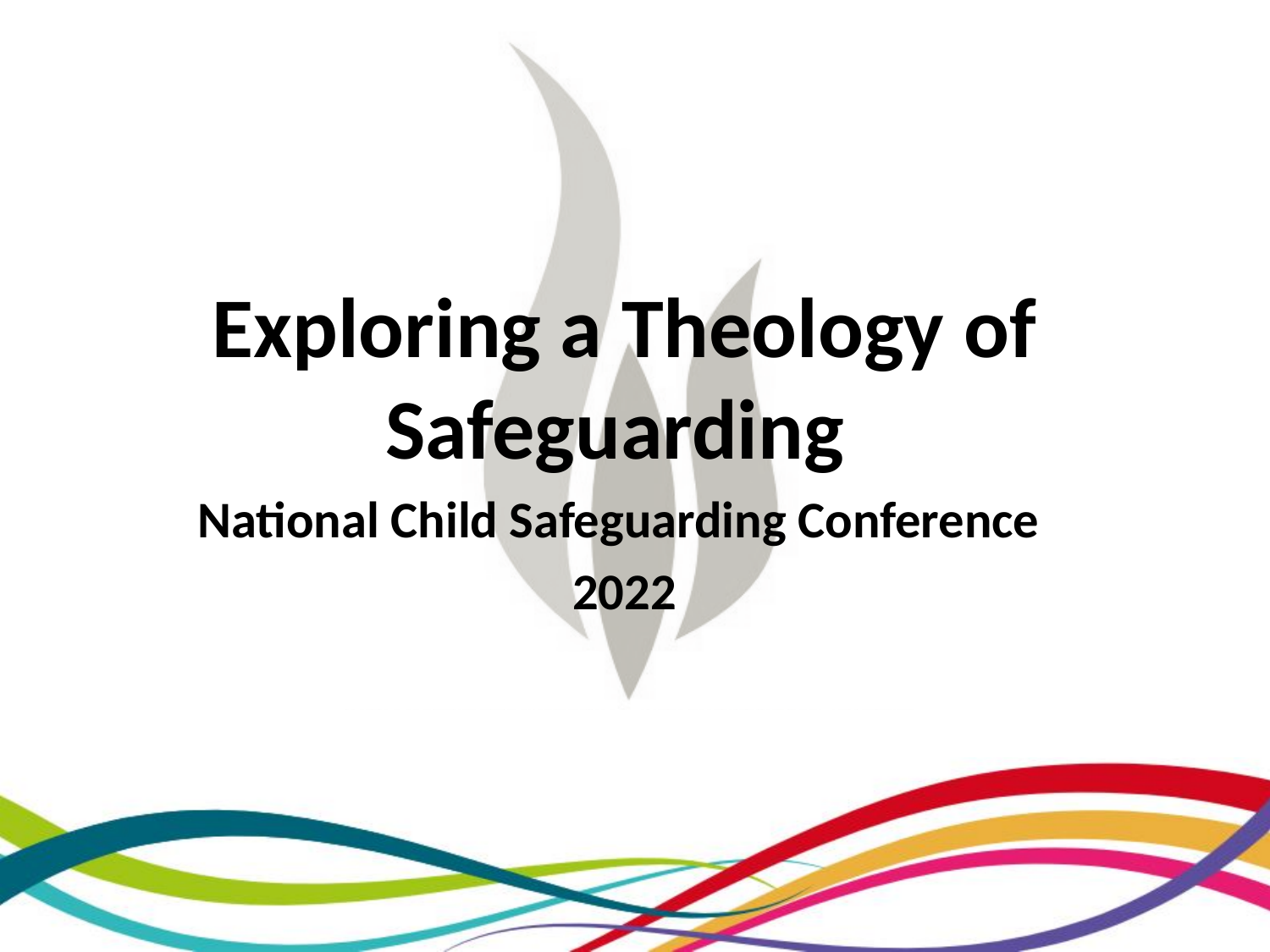

Exploring a Theology of Safeguarding
National Child Safeguarding Conference
2022